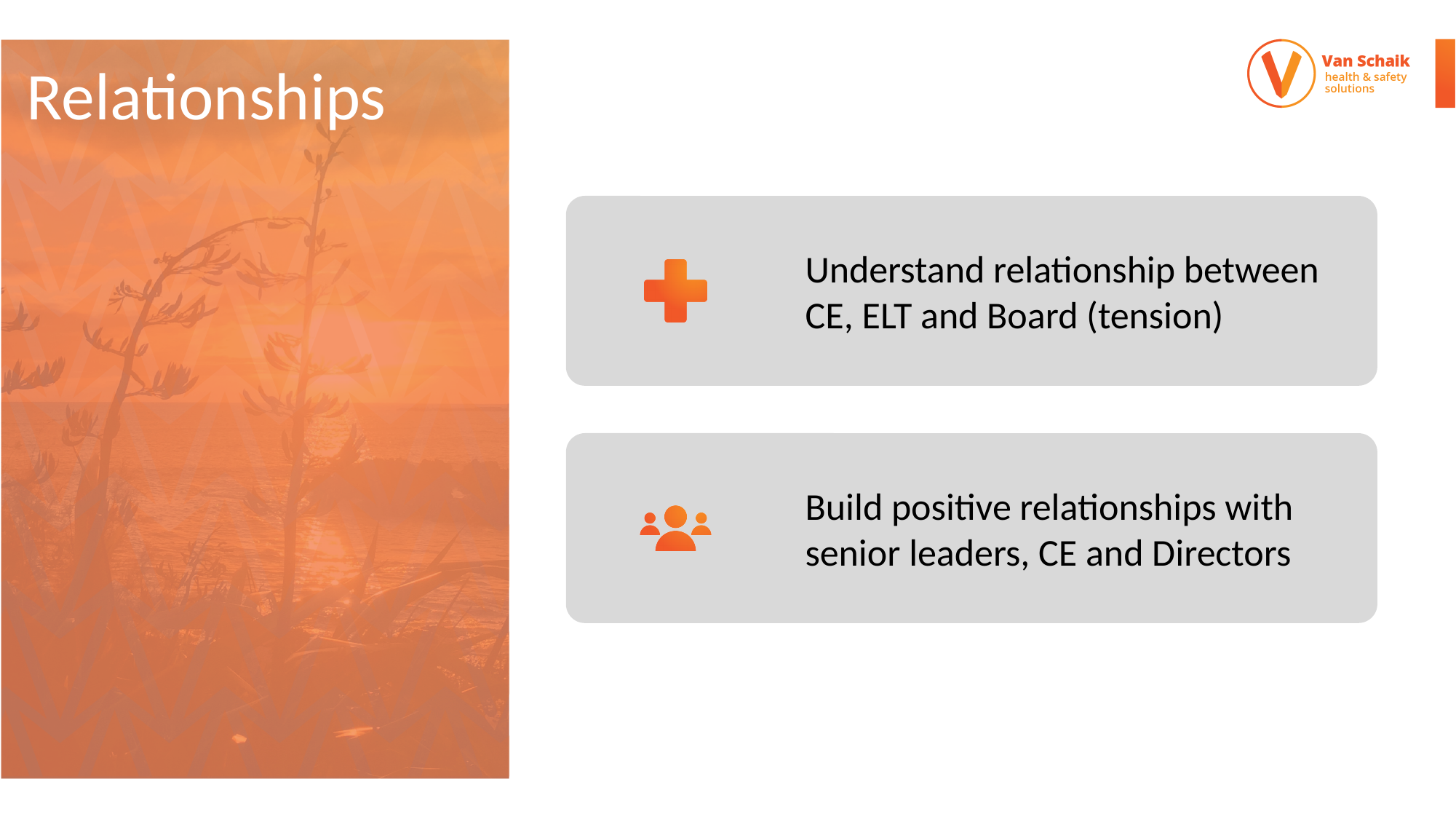

Relationships
Understand relationship between CE, ELT and Board (tension)
Build positive relationships with senior leaders, CE and Directors